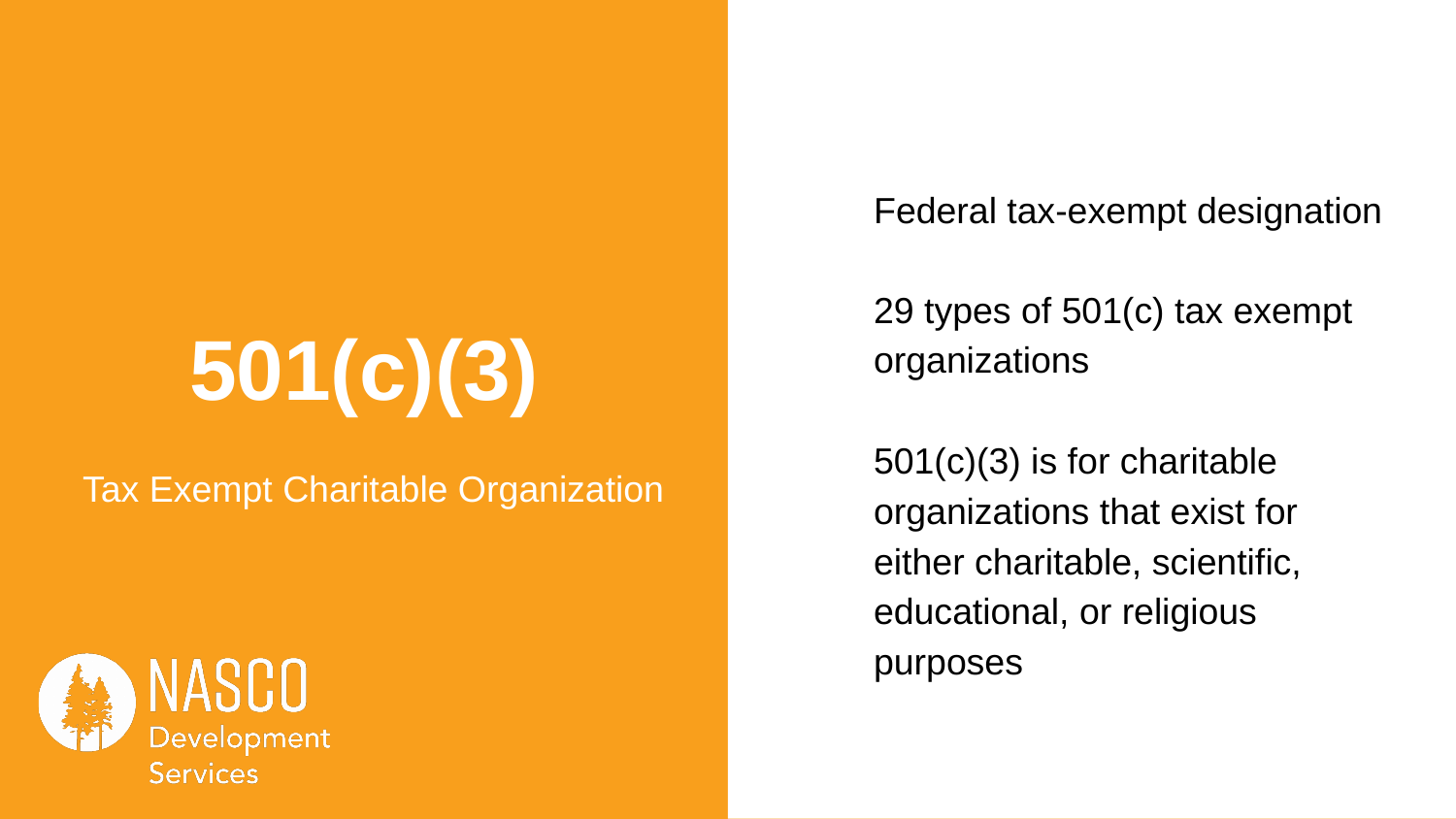

Federal tax-exempt designation

29 types of 501(c) tax exempt organizations

501(c)(3) is for charitable organizations that exist for either charitable, scientific, educational, or religious purposes
# 501(c)(3)
Tax Exempt Charitable Organization